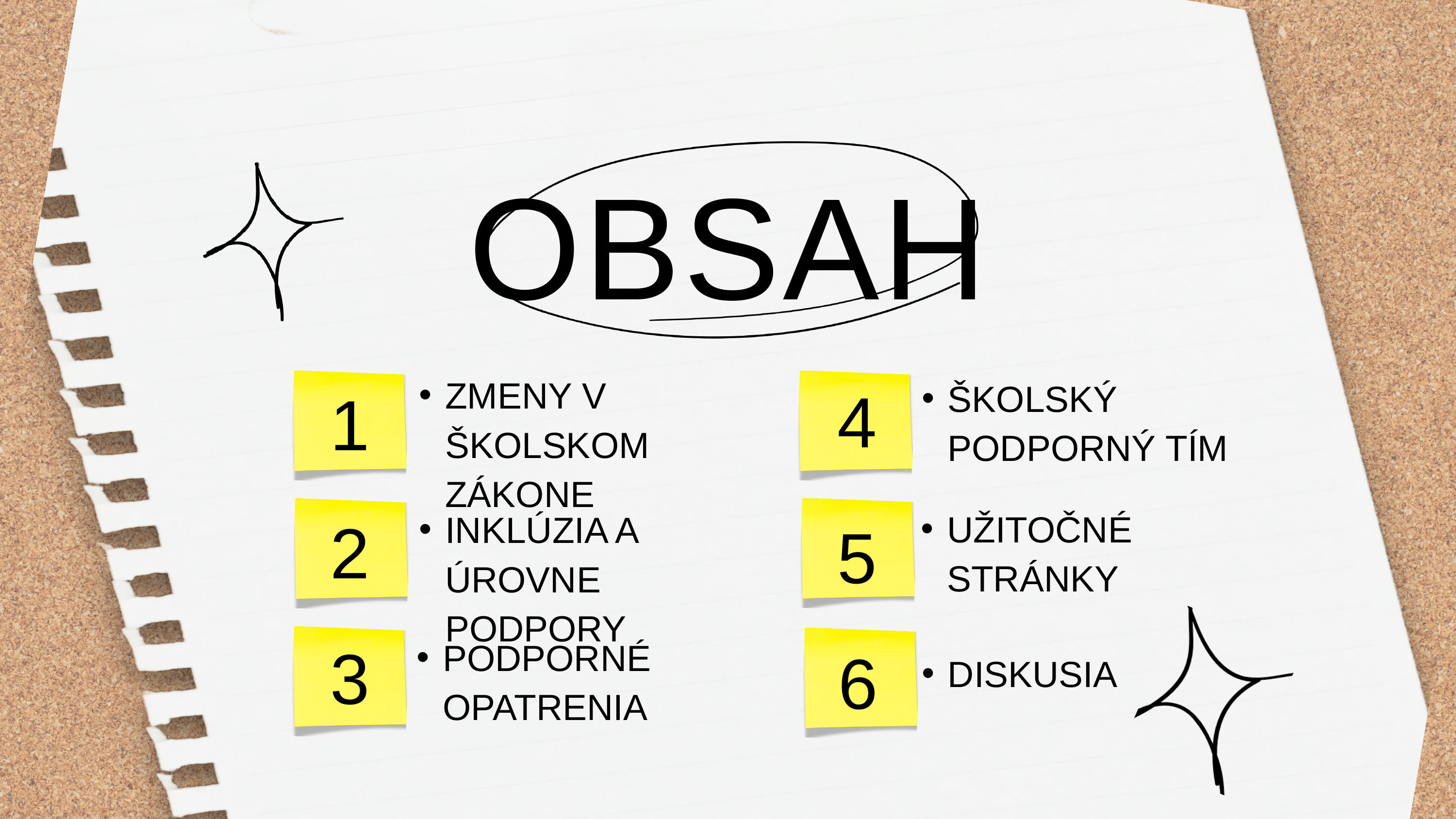

OBSAH

4
1
ZMENY V ŠKOLSKOM ZÁKONE
ŠKOLSKÝ PODPORNÝ TÍM

2
5

UŽITOČNÉ STRÁNKY
INKLÚZIA A ÚROVNE PODPORY
3
6

PODPORNÉ OPATRENIA

DISKUSIA